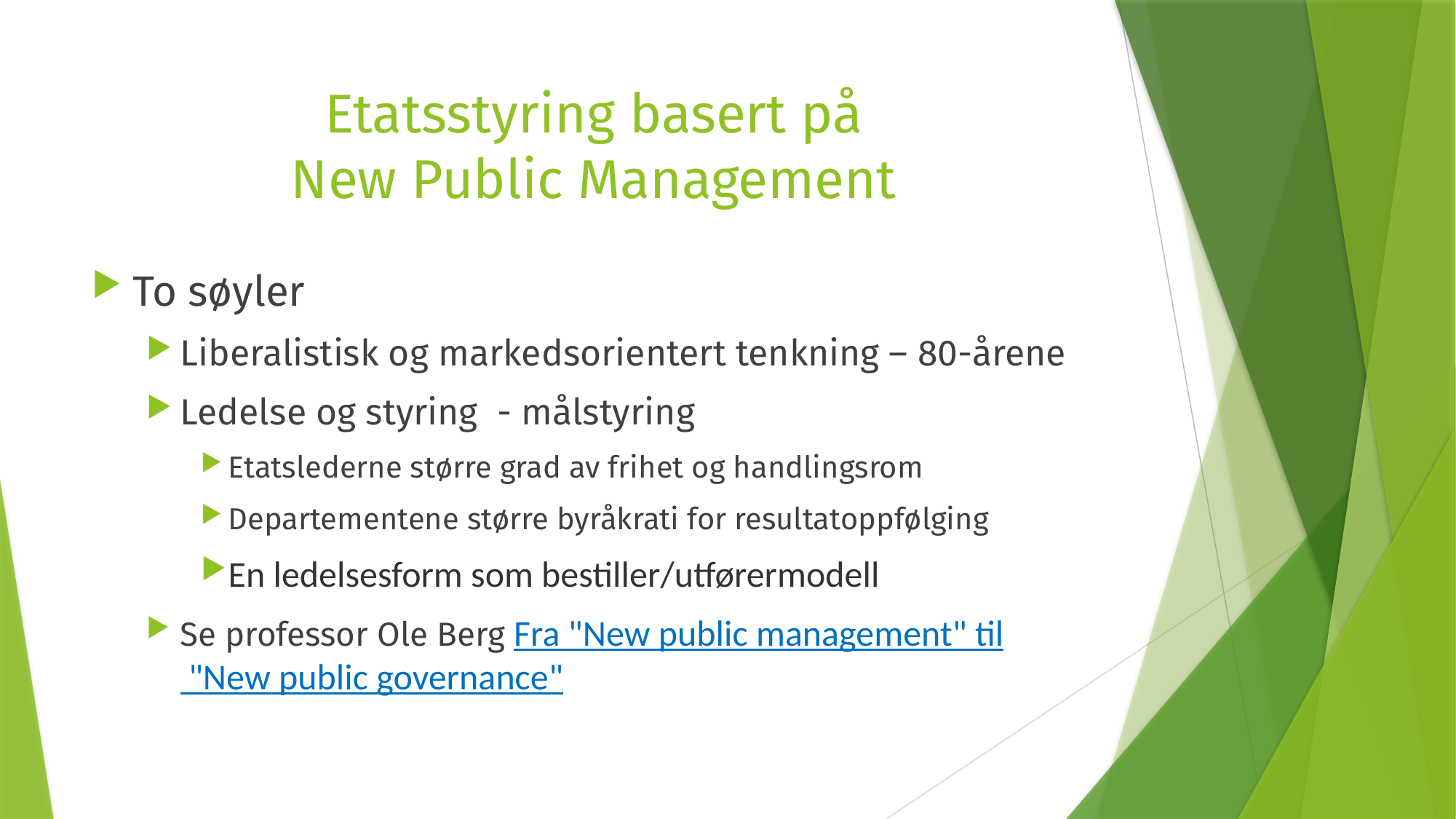

# Etatsstyring basert på New Public Management
To søyler
Liberalistisk og markedsorientert tenkning – 80-årene
Ledelse og styring  - målstyring
Etatslederne større grad av frihet og handlingsrom
Departementene større byråkrati for resultatoppfølging
En ledelsesform som bestiller/utførermodell
Se professor Ole Berg Fra "New public management" til "New public governance"